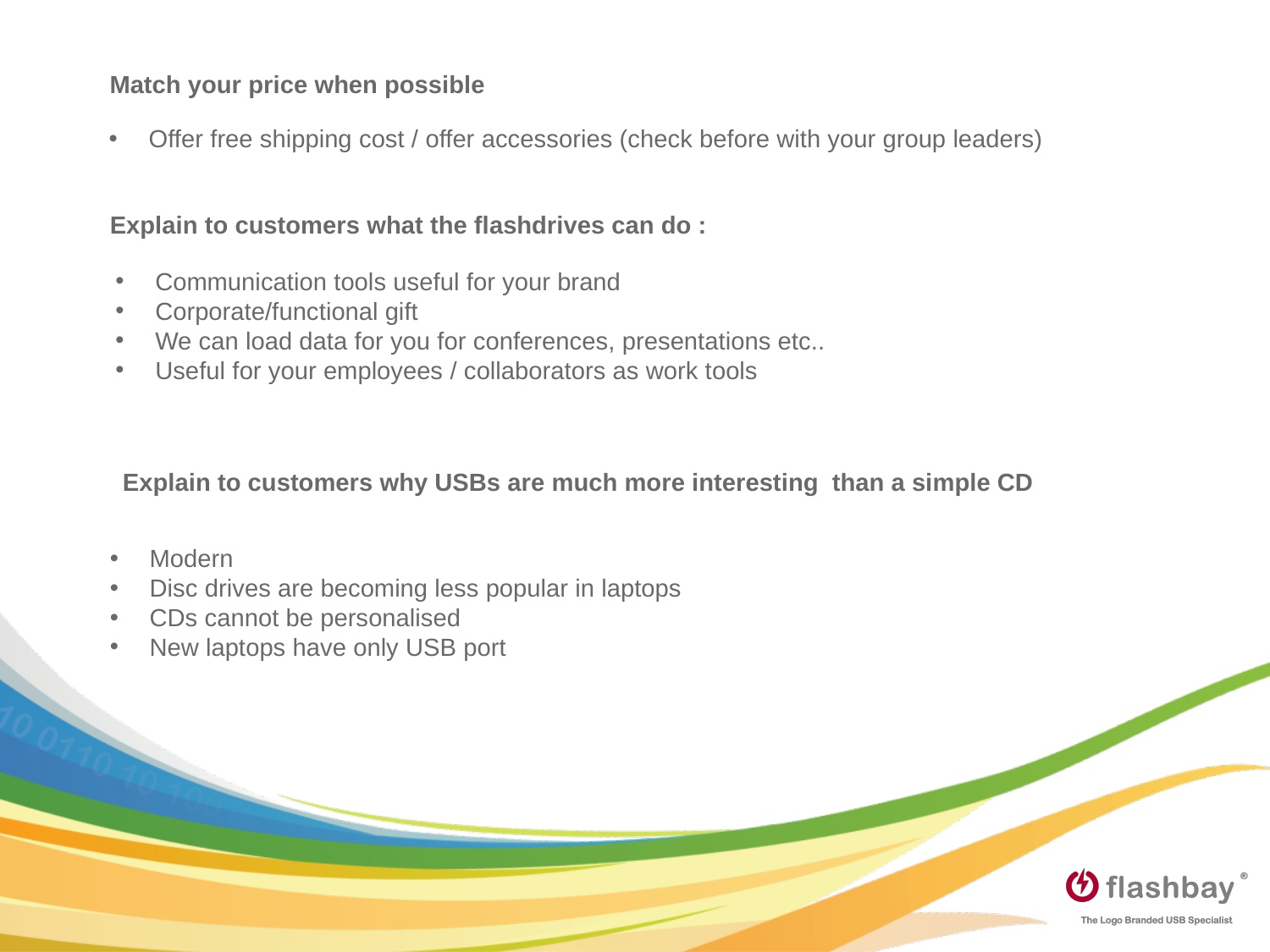

Match your price when possible
Offer free shipping cost / offer accessories (check before with your group leaders)
Explain to customers what the flashdrives can do :
Communication tools useful for your brand
Corporate/functional gift
We can load data for you for conferences, presentations etc..
Useful for your employees / collaborators as work tools

Explain to customers why USBs are much more interesting  than a simple CD
Modern
Disc drives are becoming less popular in laptops
CDs cannot be personalised
New laptops have only USB port